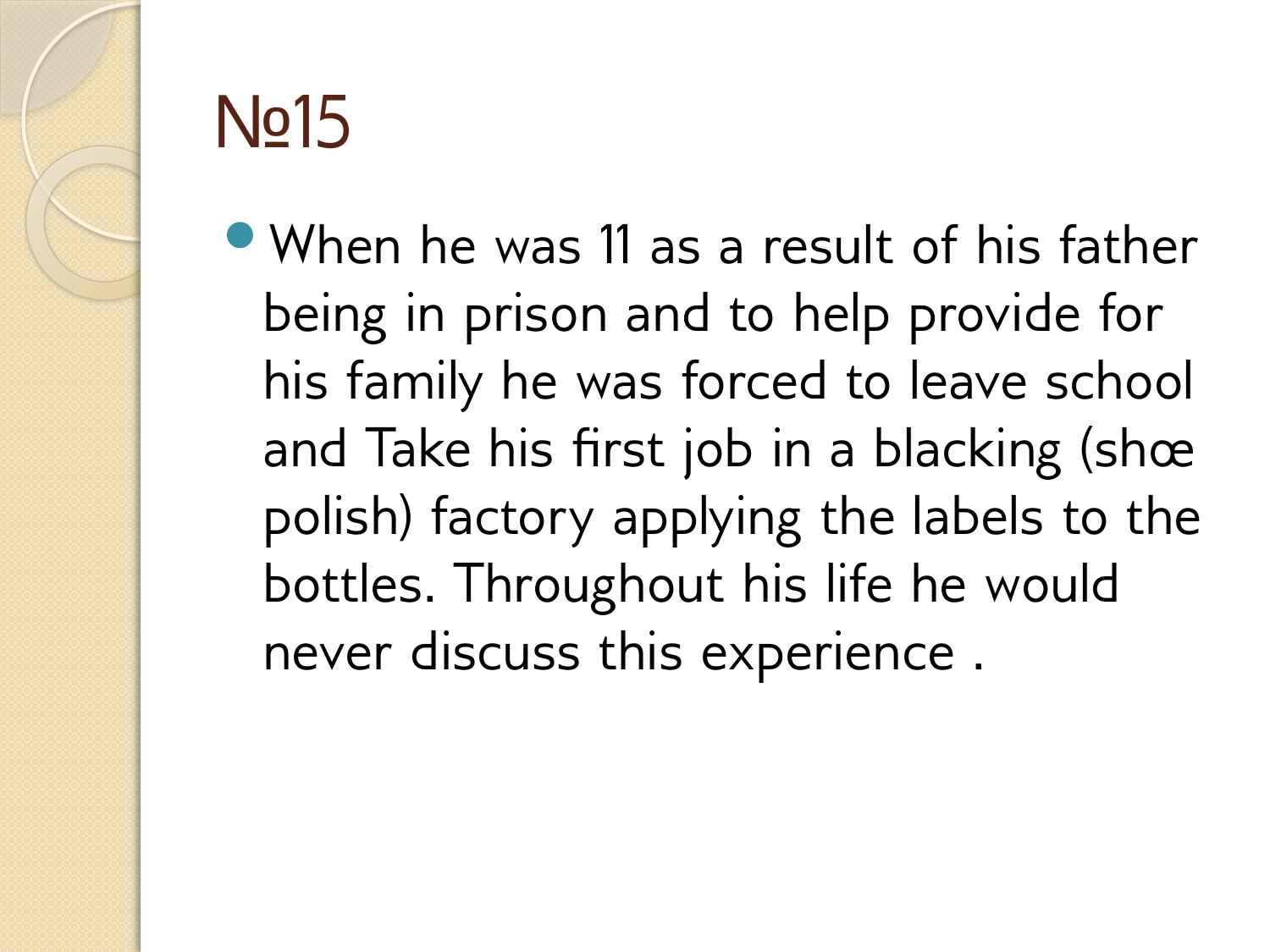

# №15
When he was 11 as a result of his father being in prison and to help provide for his family he was forced to leave school and Take his first job in a blacking (shoe polish) factory applying the labels to the bottles. Throughout his life he would never discuss this experience .